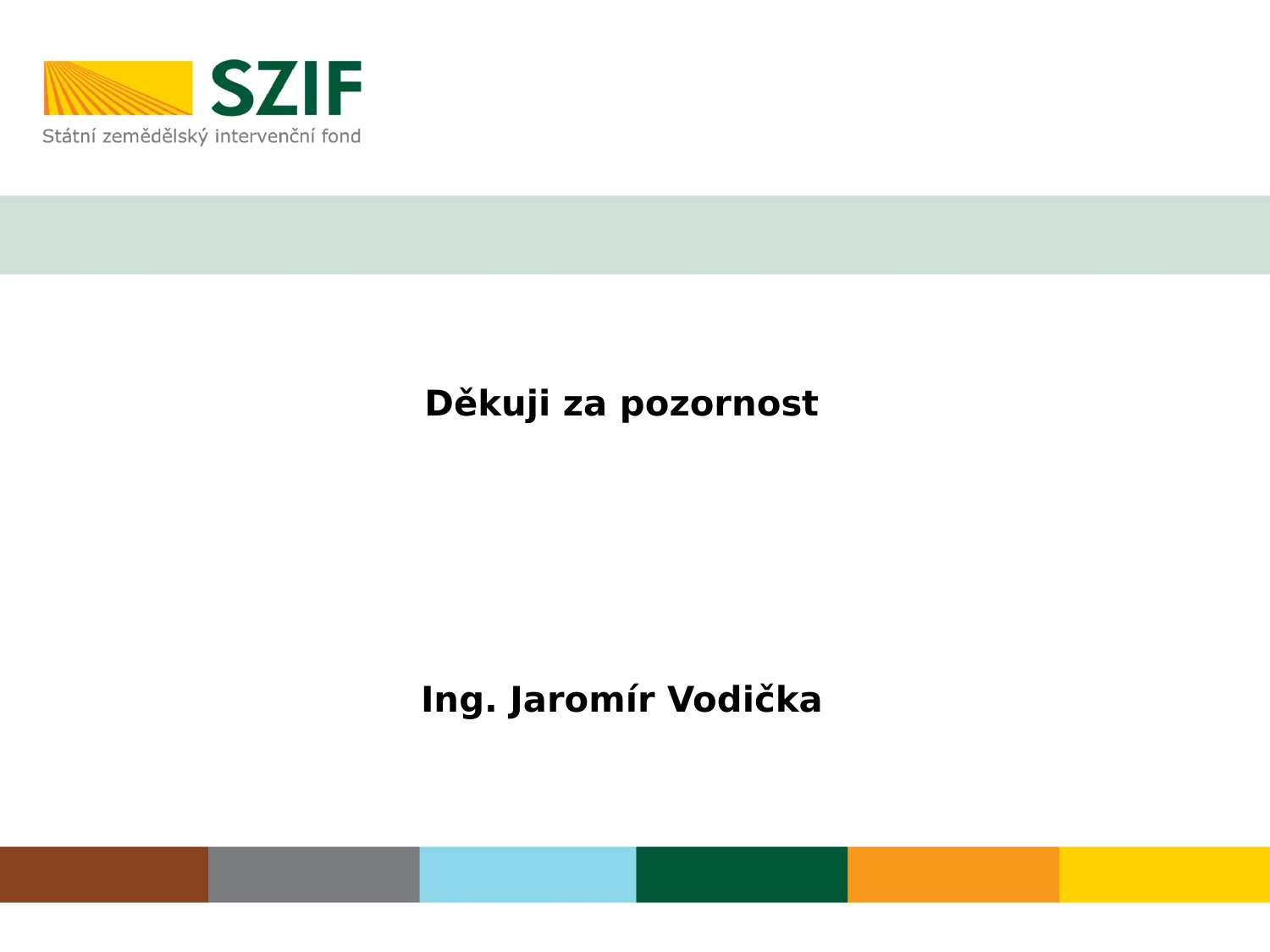

# Děkuji za pozornost Ing. Jaromír Vodička